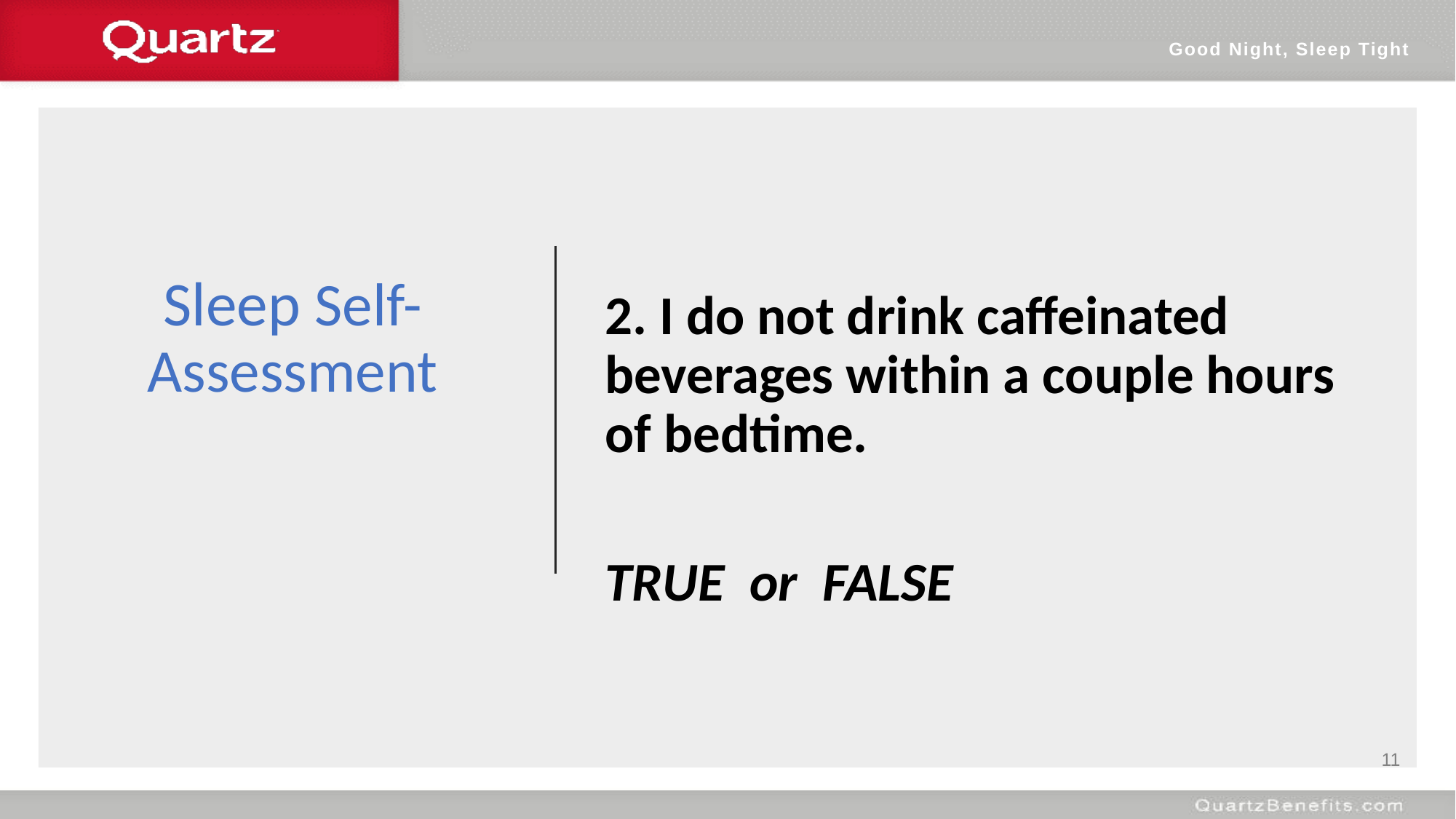

Good Night, Sleep Tight

2. I do not drink caffeinated beverages within a couple hours of bedtime.

TRUE  or  FALSE
Sleep Self-Assessment
11